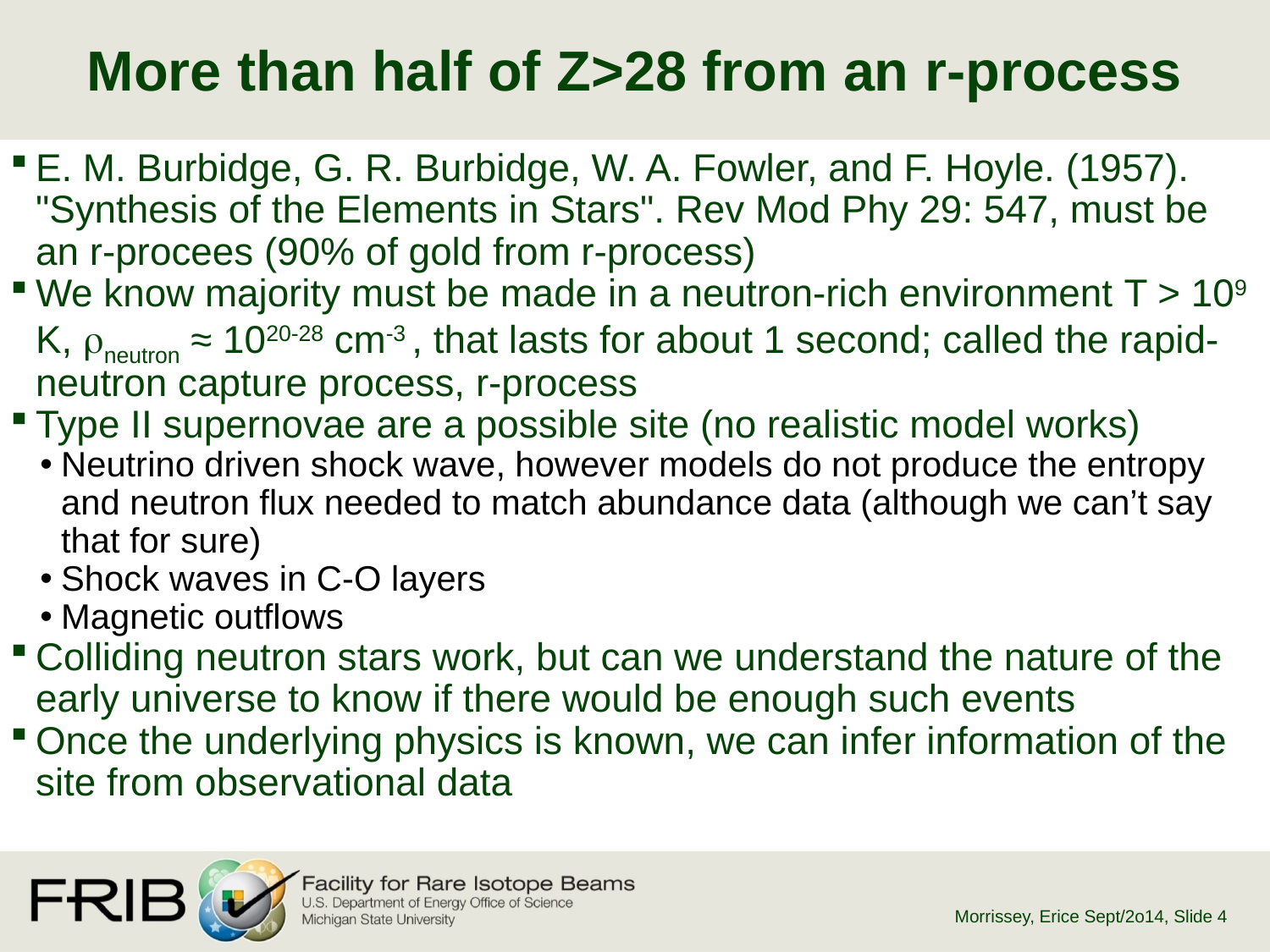

# More than half of Z>28 from an r-process
E. M. Burbidge, G. R. Burbidge, W. A. Fowler, and F. Hoyle. (1957). "Synthesis of the Elements in Stars". Rev Mod Phy 29: 547, must be an r-procees (90% of gold from r-process)
We know majority must be made in a neutron-rich environment T > 109 K, ρneutron ≈ 1020-28 cm-3 , that lasts for about 1 second; called the rapid-neutron capture process, r-process
Type II supernovae are a possible site (no realistic model works)
Neutrino driven shock wave, however models do not produce the entropy and neutron flux needed to match abundance data (although we can’t say that for sure)
Shock waves in C-O layers
Magnetic outflows
Colliding neutron stars work, but can we understand the nature of the early universe to know if there would be enough such events
Once the underlying physics is known, we can infer information of the site from observational data
Morrissey, Erice Sept/2o14
, Slide 4